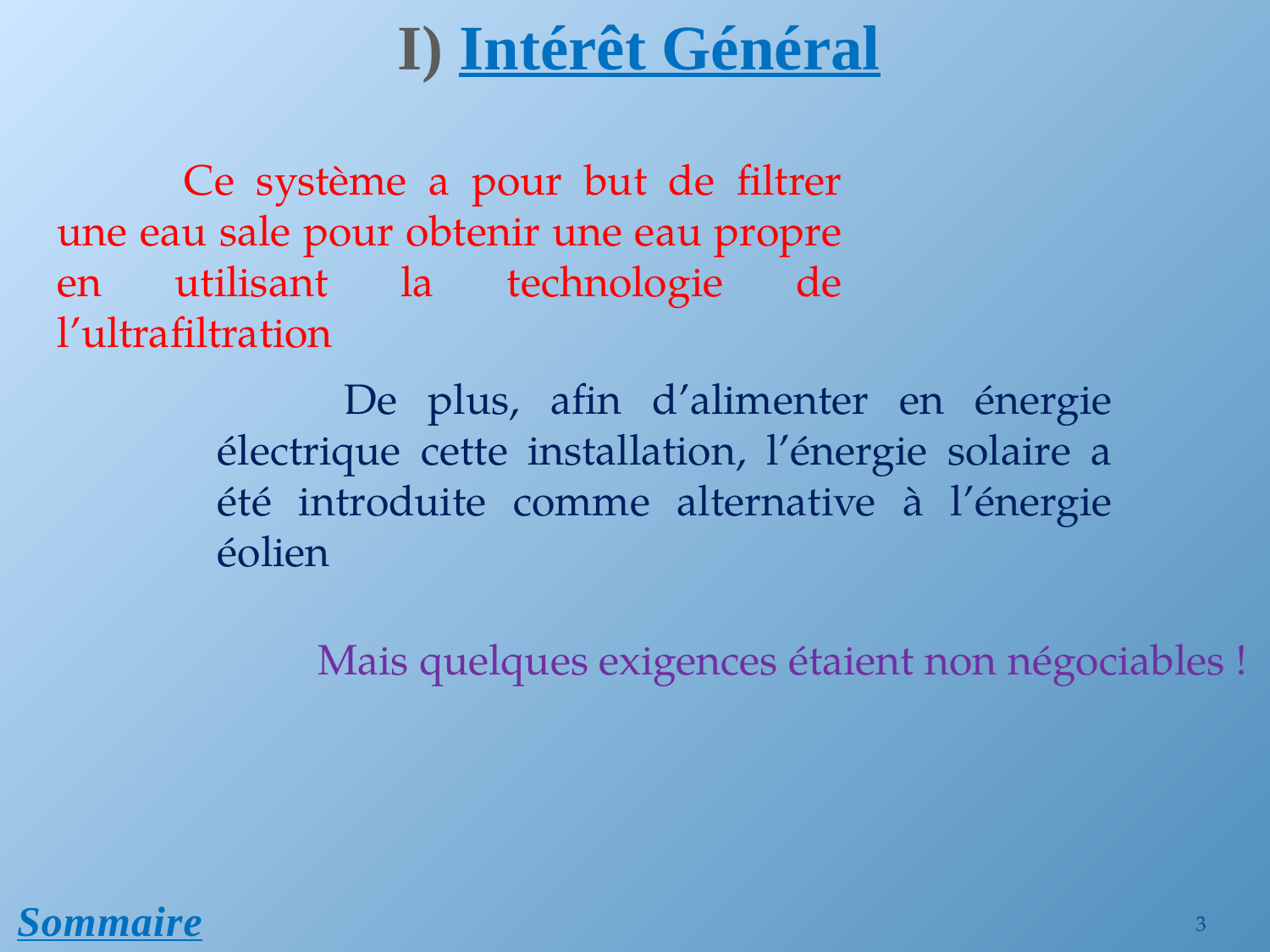

I) Intérêt Général
	Ce système a pour but de filtrer une eau sale pour obtenir une eau propre en utilisant la technologie de l’ultrafiltration
	De plus, afin d’alimenter en énergie électrique cette installation, l’énergie solaire a été introduite comme alternative à l’énergie éolien
Mais quelques exigences étaient non négociables !
Sommaire
3